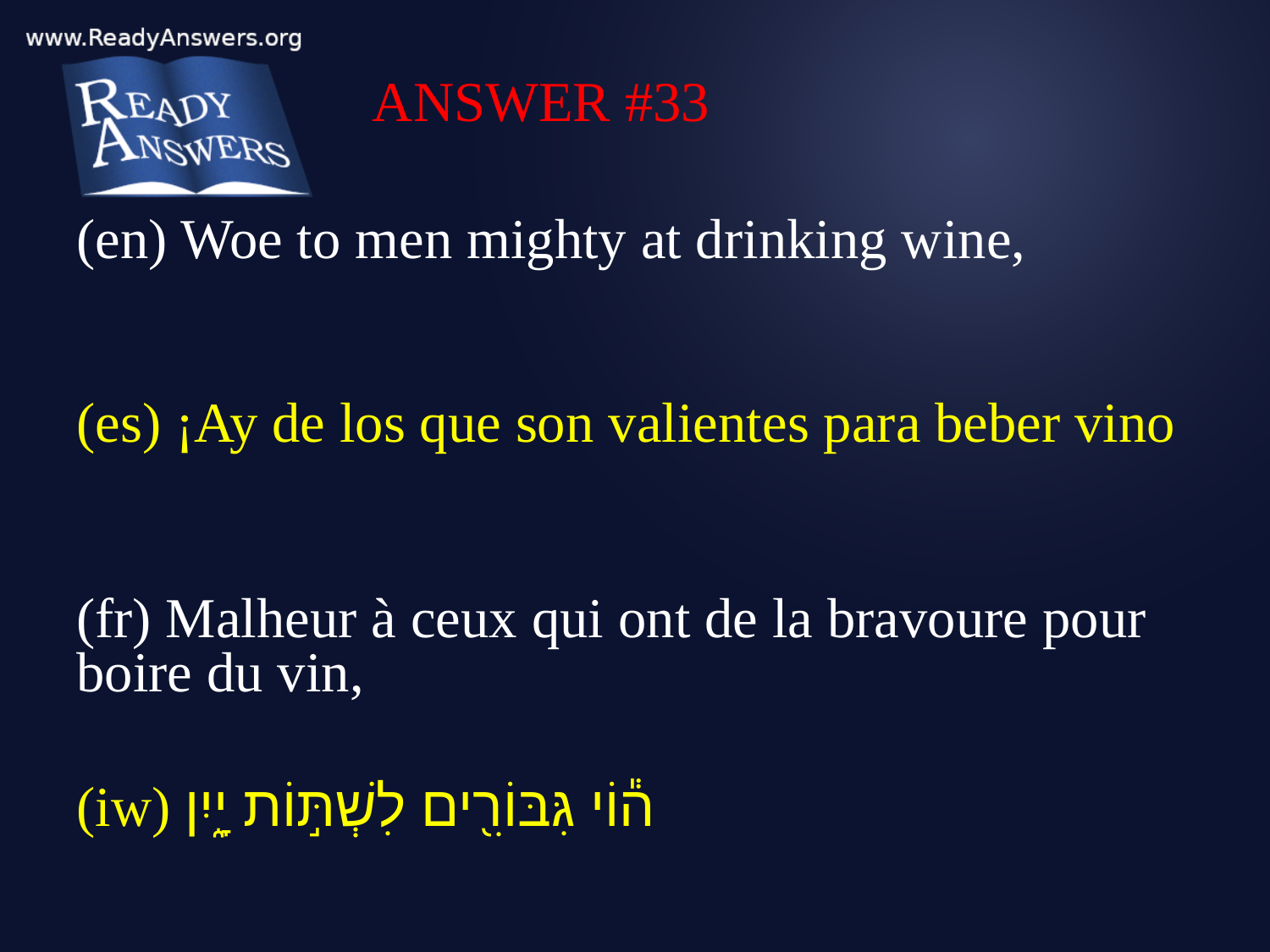

ANSWER #33
(en) Woe to men mighty at drinking wine,
(es) ¡Ay de los que son valientes para beber vino
(fr) Malheur à ceux qui ont de la bravoure pour boire du vin,
(iw) ה֕וֹי גִּבּוֹרִ֖ים לִשְׁתּ֣וֹת יָ֑יִן